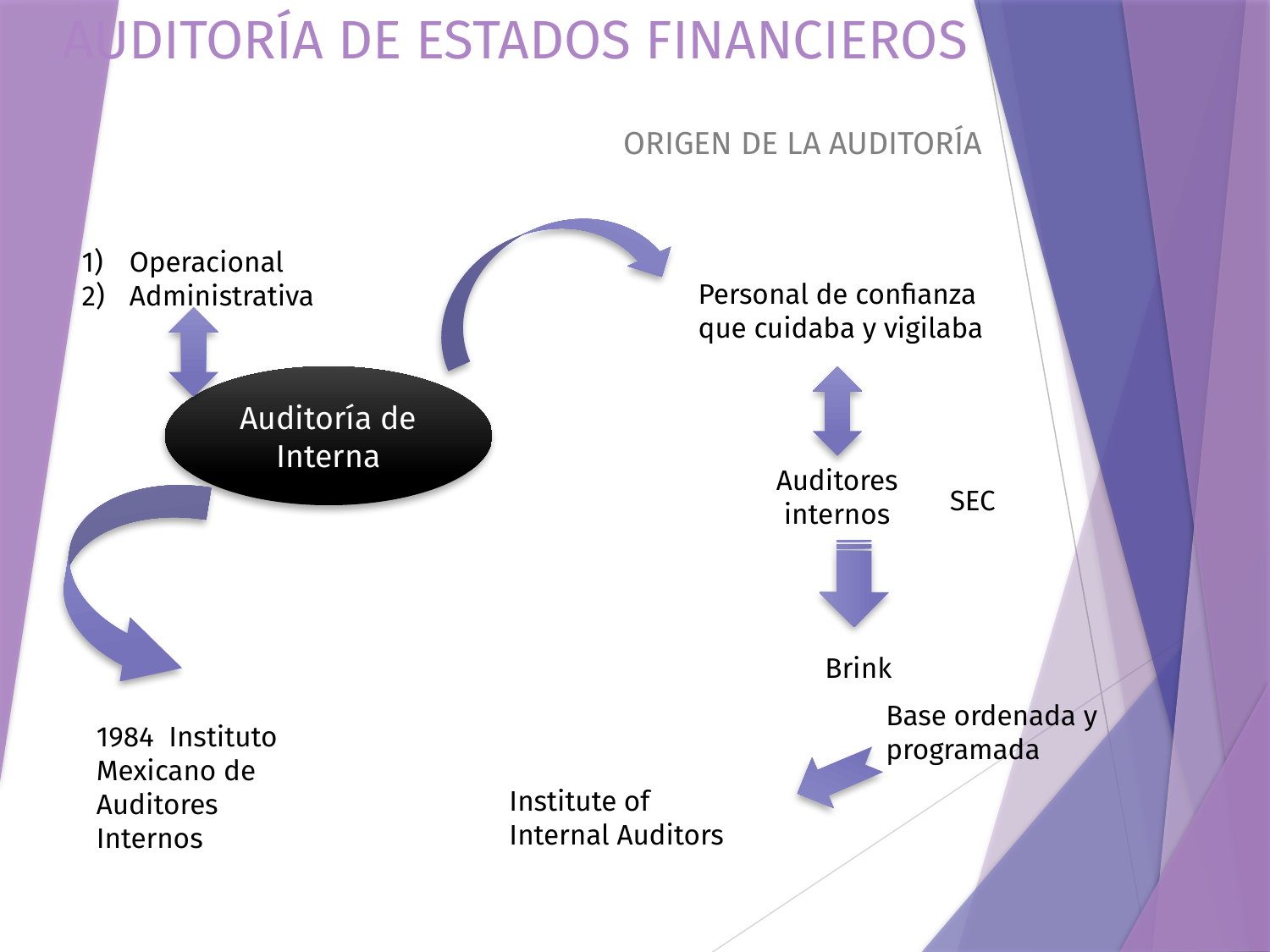

# AUDITORÍA DE ESTADOS FINANCIEROS
ORIGEN DE LA AUDITORÍA

Operacional
Administrativa
Personal de confianza que cuidaba y vigilaba

Auditoría de Interna

Auditores internos

SEC

Brink
Base ordenada y programada
1984  Instituto Mexicano de Auditores Internos

Institute of Internal Auditors